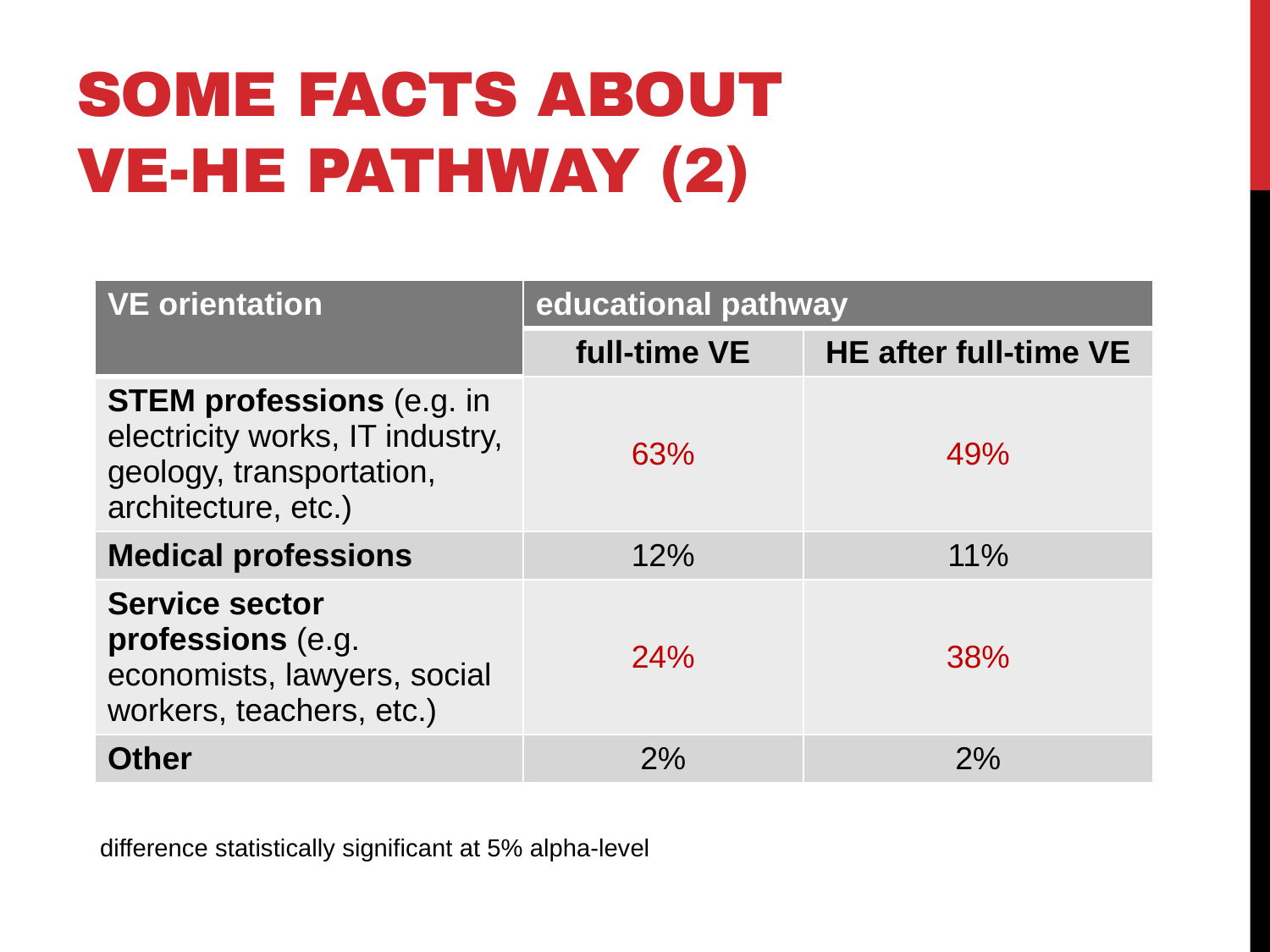

# SOME FACTS ABOUT VE-HE PATHWAY (2)
| VE orientation | educational pathway |  |
| --- | --- | --- |
|  | full-time VE | HE after full-time VE |
| STEM professions (e.g. in electricity works, IT industry, geology, transportation, architecture, etc.) | 63% | 49% |
| Medical professions | 12% | 11% |
| Service sector professions (e.g. economists, lawyers, social workers, teachers, etc.) | 24% | 38% |
| Other | 2% | 2% |
difference statistically significant at 5% alpha-level